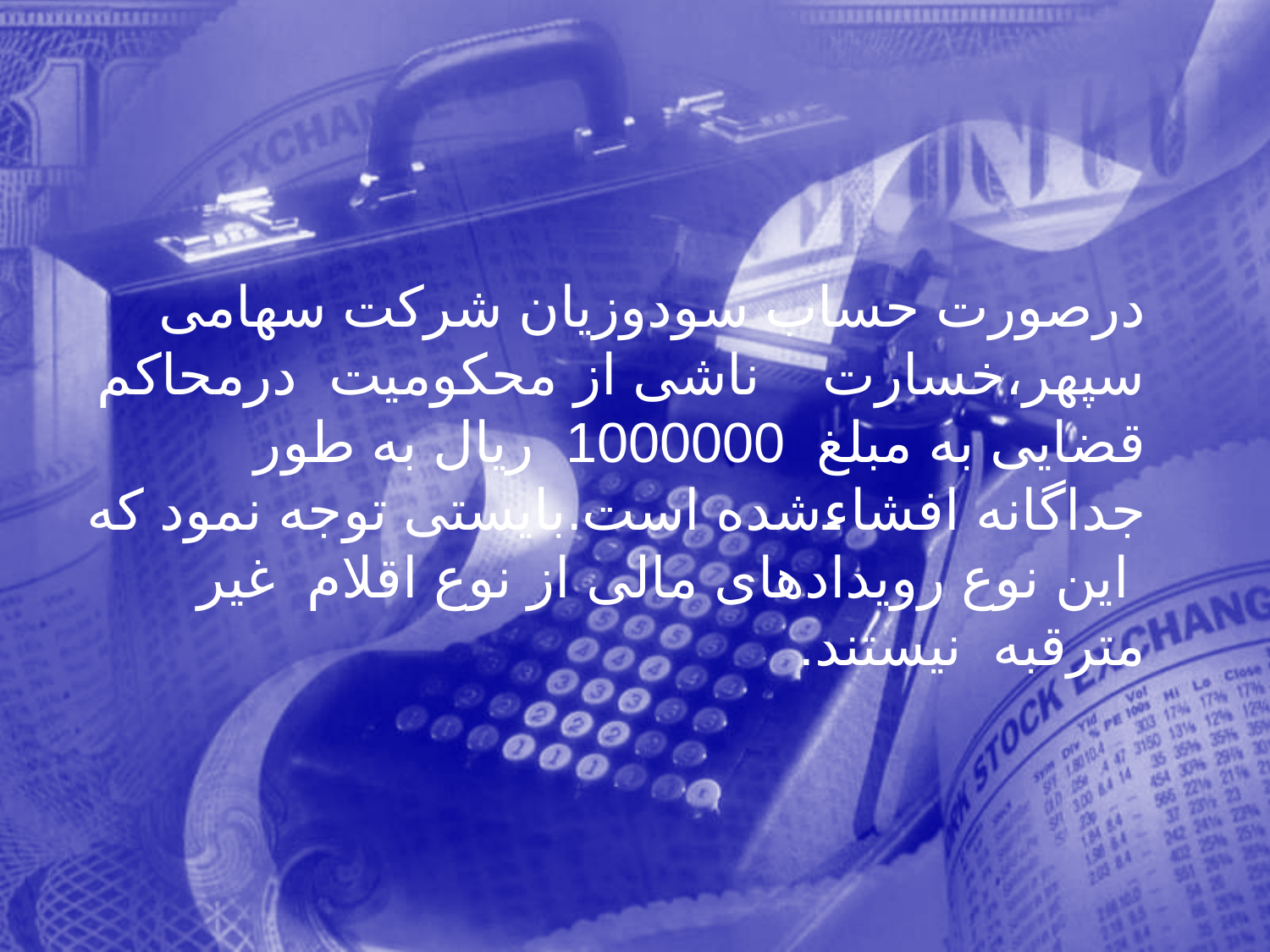

درصورت حساب سودوزيان شرکت سهامی سپهر،خسارت    ناشی از محکوميت  درمحاکم  قضايی به مبلغ  1000000  ريال به طور جداگانه افشاءشده است.بايستی توجه نمود که  اين نوع رويدادهای مالی از نوع اقلام  غير مترقبه  نيستند.
276